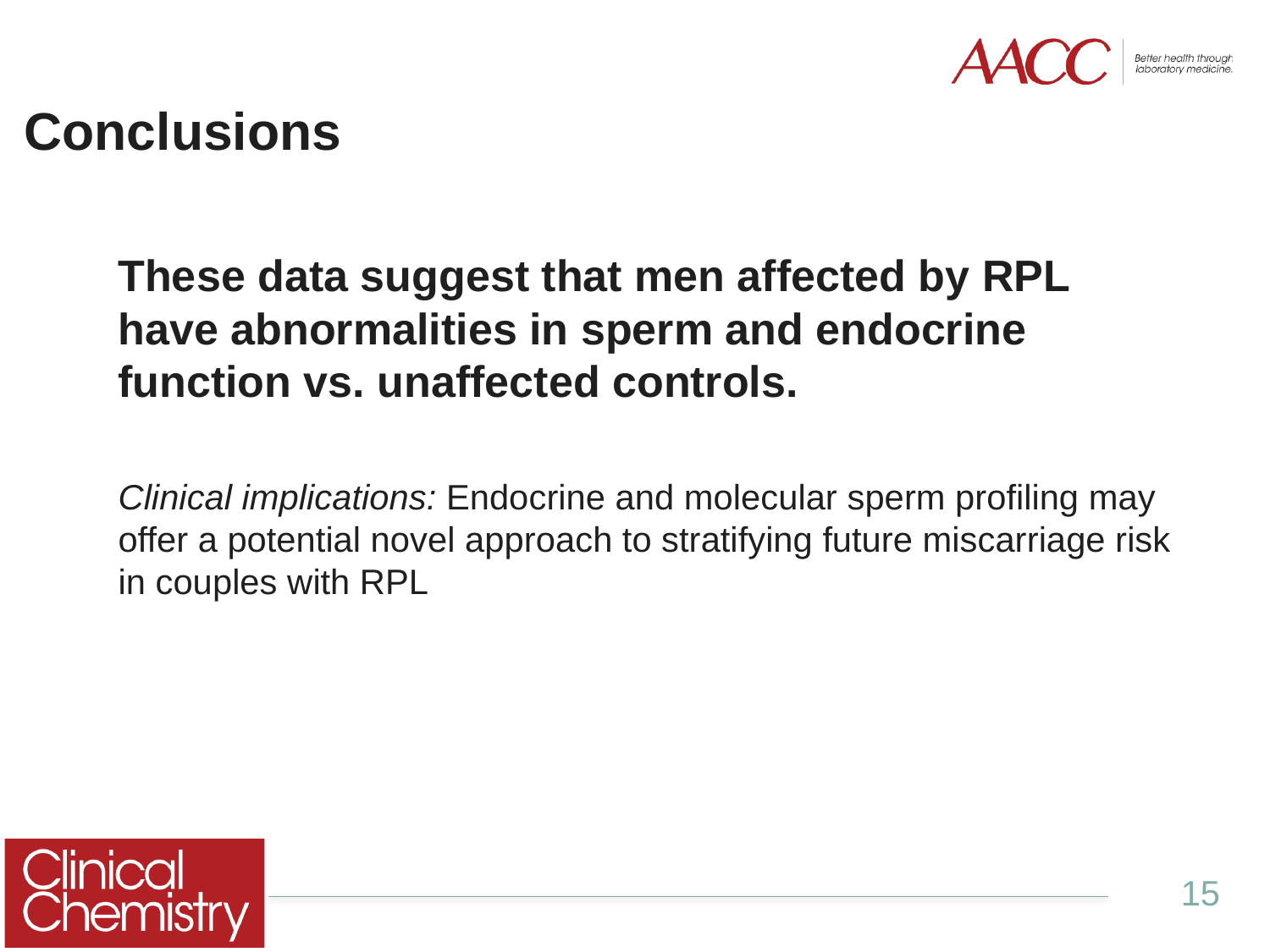

# Conclusions
These data suggest that men affected by RPL have abnormalities in sperm and endocrine function vs. unaffected controls.

Clinical implications: Endocrine and molecular sperm profiling may offer a potential novel approach to stratifying future miscarriage risk in couples with RPL

15